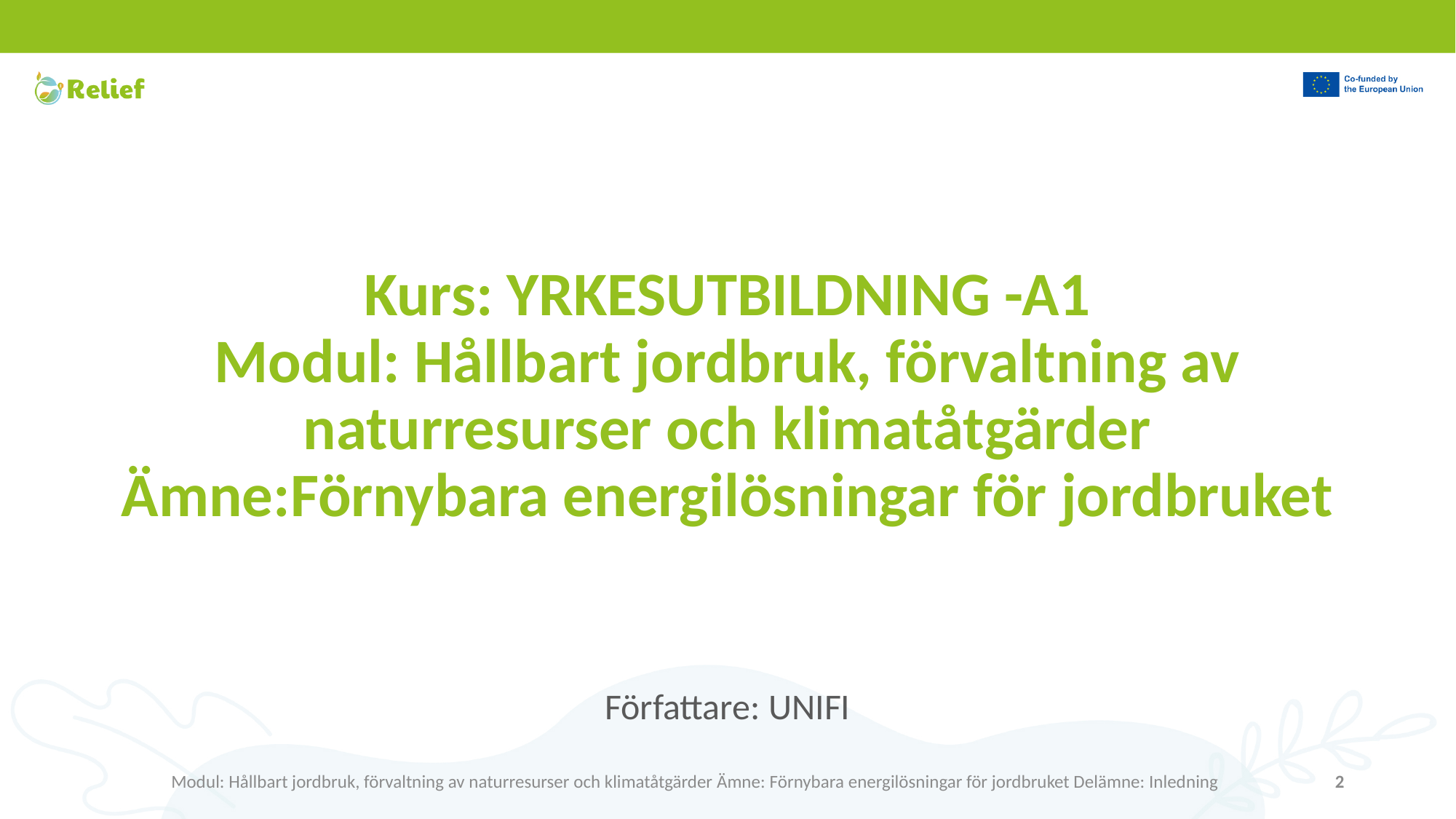

# Kurs: YRKESUTBILDNING -A1 Modul: Hållbart jordbruk, förvaltning av naturresurser och klimatåtgärder Ämne:Förnybara energilösningar för jordbruket
Författare: UNIFI
Modul: Hållbart jordbruk, förvaltning av naturresurser och klimatåtgärder Ämne: Förnybara energilösningar för jordbruket Delämne: Inledning
2